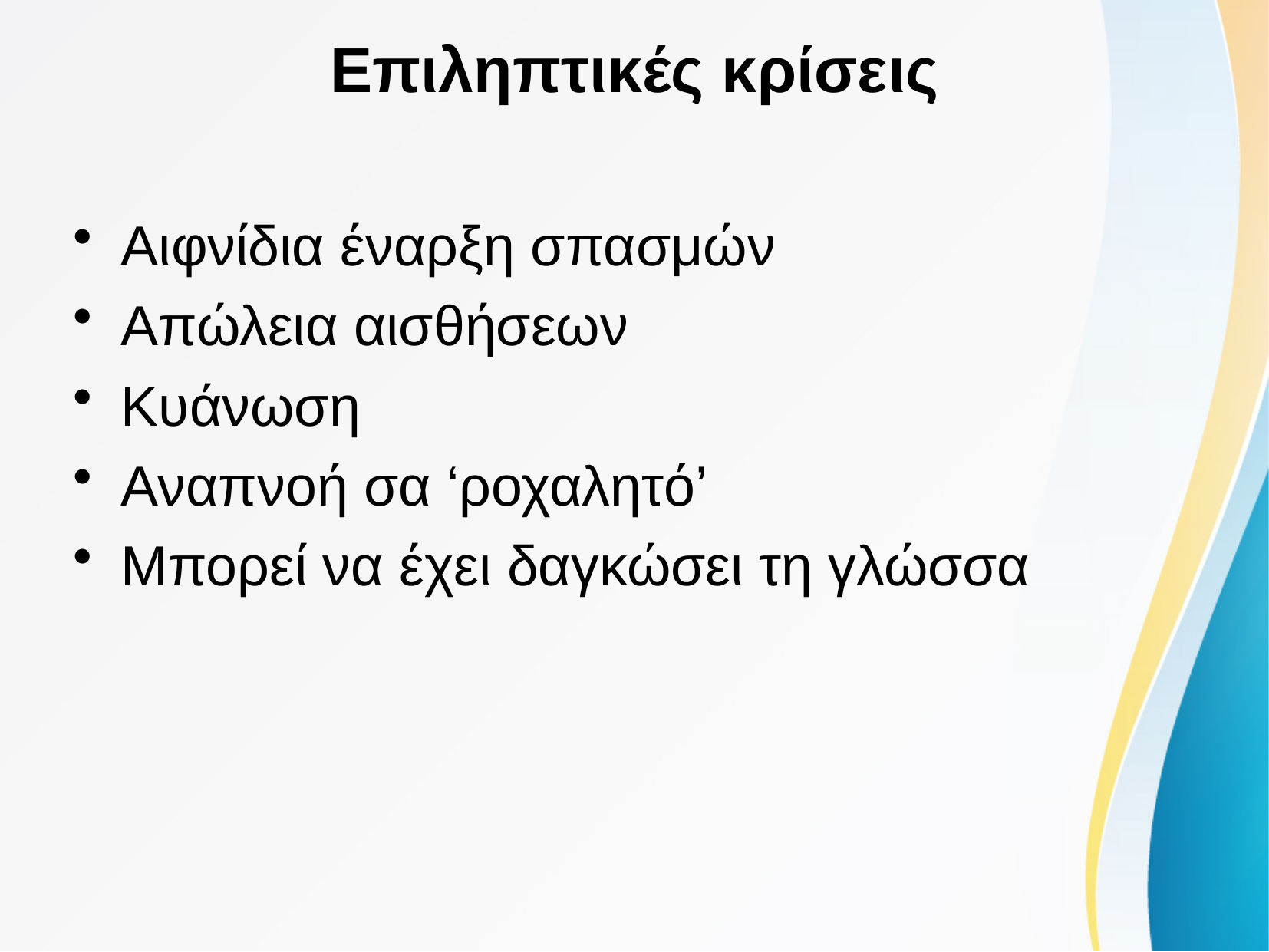

# Επιληπτικές κρίσεις
Αιφνίδια έναρξη σπασμών
Απώλεια αισθήσεων
Κυάνωση
Αναπνοή σα ‘ροχαλητό’
Μπορεί να έχει δαγκώσει τη γλώσσα